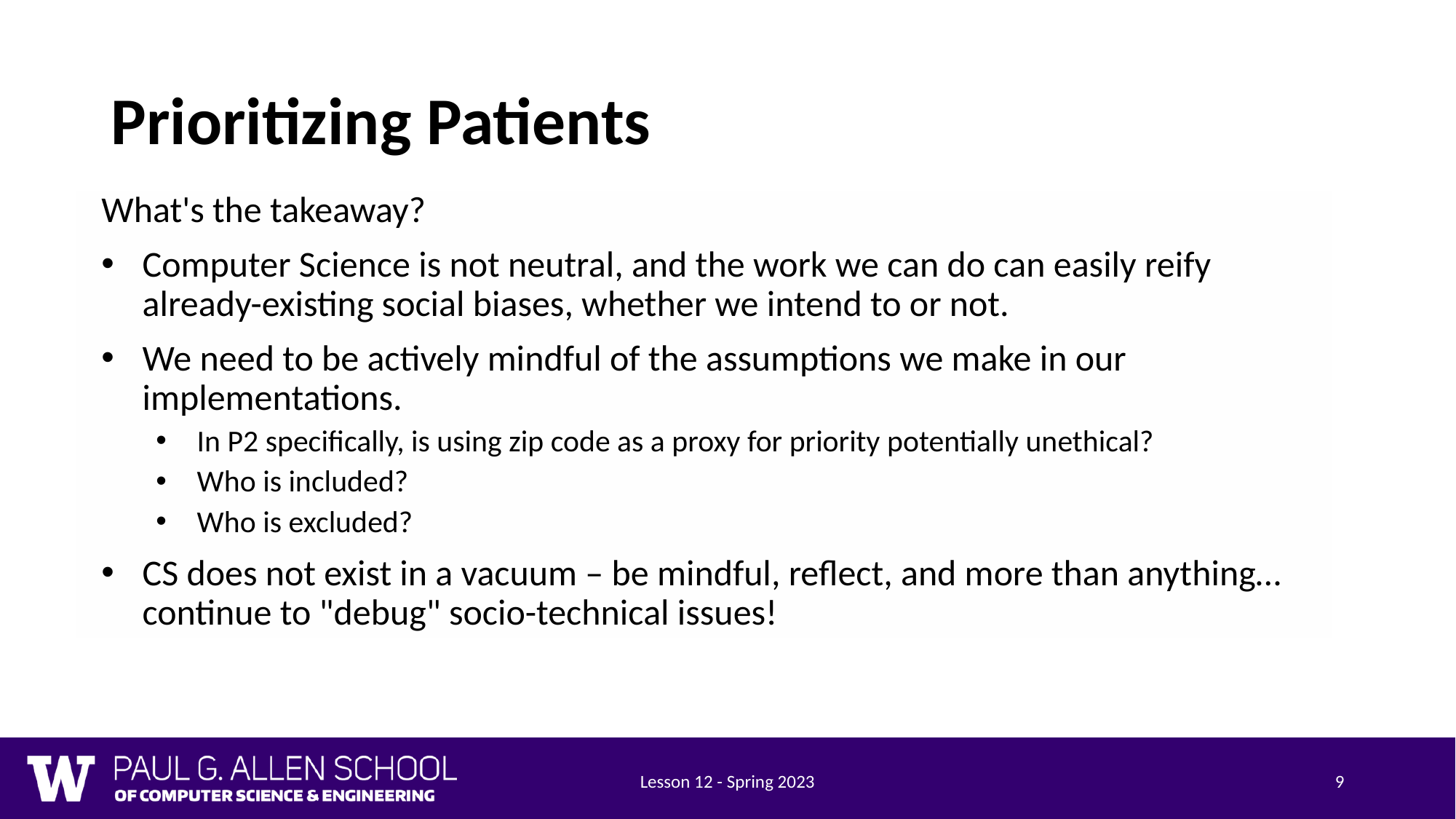

# Prioritizing Patients
What's the takeaway?
Computer Science is not neutral, and the work we can do can easily reify already-existing social biases, whether we intend to or not.
We need to be actively mindful of the assumptions we make in our implementations.
In P2 specifically, is using zip code as a proxy for priority potentially unethical?
Who is included?
Who is excluded?
CS does not exist in a vacuum – be mindful, reflect, and more than anything…continue to "debug" socio-technical issues!
Lesson 12 - Spring 2023
9